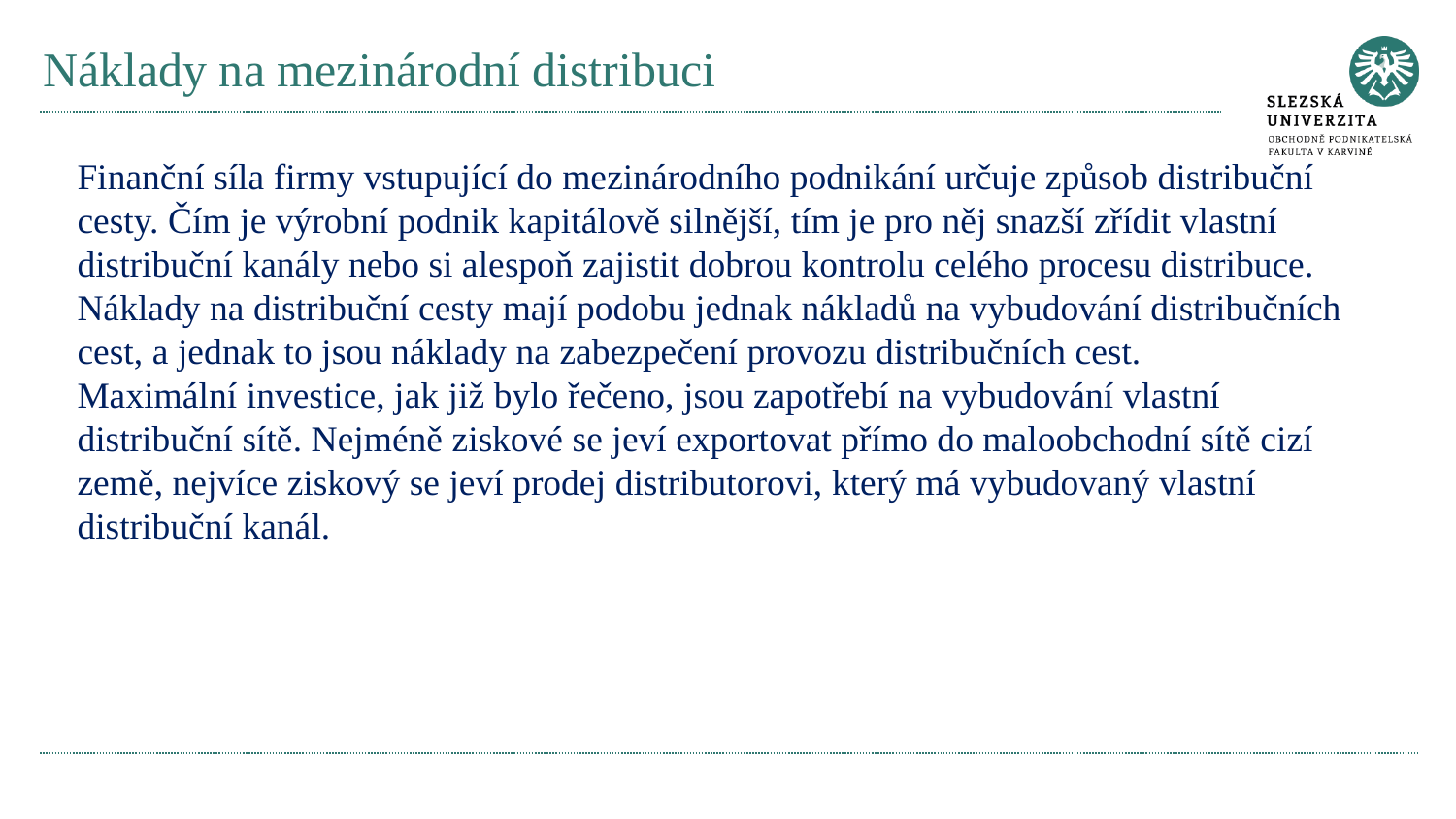

# Náklady na mezinárodní distribuci
Finanční síla firmy vstupující do mezinárodního podnikání určuje způsob distribuční cesty. Čím je výrobní podnik kapitálově silnější, tím je pro něj snazší zřídit vlastní distribuční kanály nebo si alespoň zajistit dobrou kontrolu celého procesu distribuce.
Náklady na distribuční cesty mají podobu jednak nákladů na vybudování distribučních cest, a jednak to jsou náklady na zabezpečení provozu distribučních cest.
Maximální investice, jak již bylo řečeno, jsou zapotřebí na vybudování vlastní distribuční sítě. Nejméně ziskové se jeví exportovat přímo do maloobchodní sítě cizí země, nejvíce ziskový se jeví prodej distributorovi, který má vybudovaný vlastní distribuční kanál.